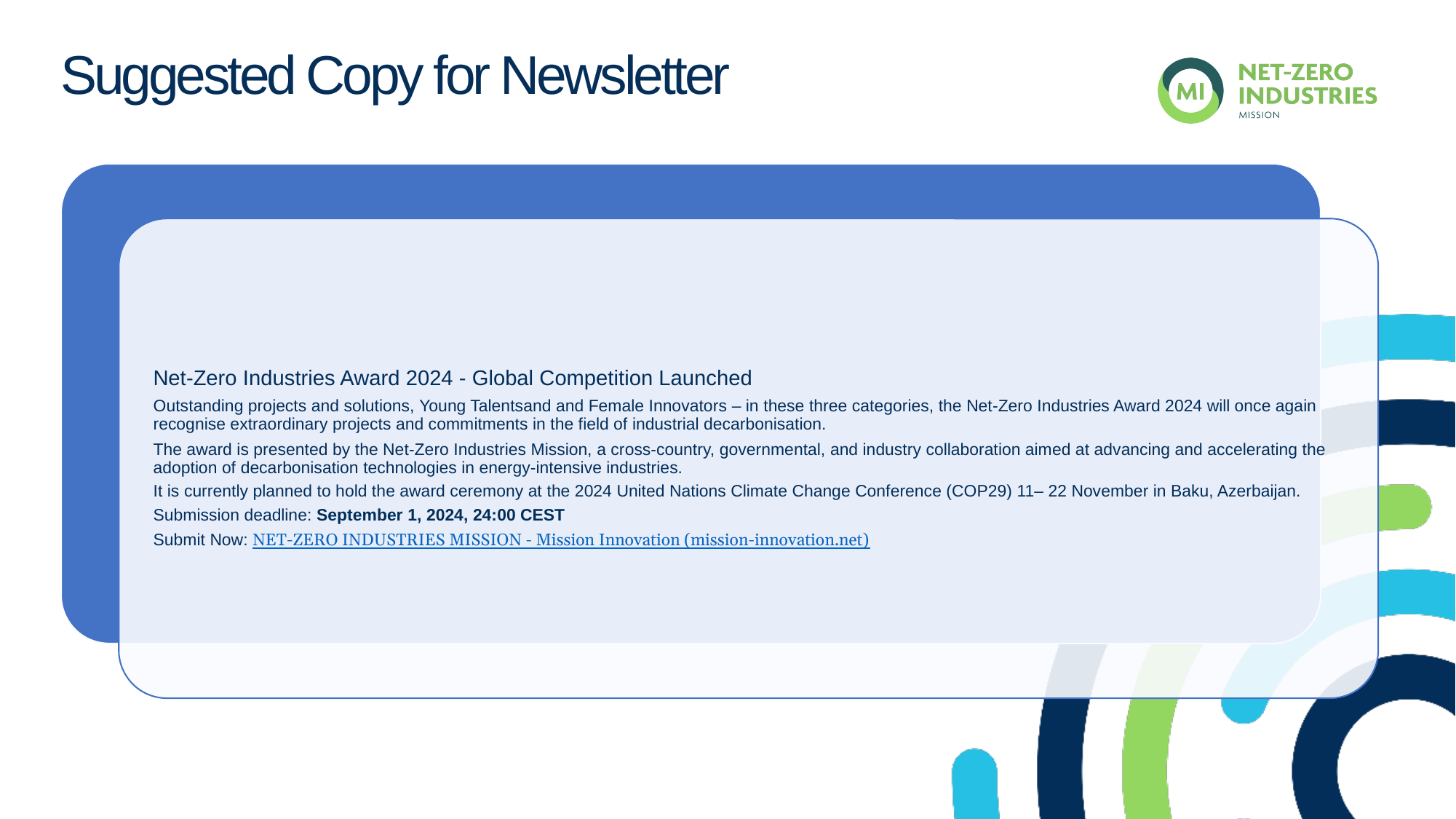

# Suggested Copy for Newsletter
Net-Zero Industries Award 2024 - Global Competition Launched
Outstanding projects and solutions, Young Talentsand and Female Innovators – in these three categories, the Net-Zero Industries Award 2024 will once again recognise extraordinary projects and commitments in the field of industrial decarbonisation.
The award is presented by the Net-Zero Industries Mission, a cross-country, governmental, and industry collaboration aimed at advancing and accelerating the adoption of decarbonisation technologies in energy-intensive industries.
It is currently planned to hold the award ceremony at the 2024 United Nations Climate Change Conference (COP29) 11– 22 November in Baku, Azerbaijan.
Submission deadline: September 1, 2024, 24:00 CEST
Submit Now: NET-ZERO INDUSTRIES MISSION - Mission Innovation (mission-innovation.net)